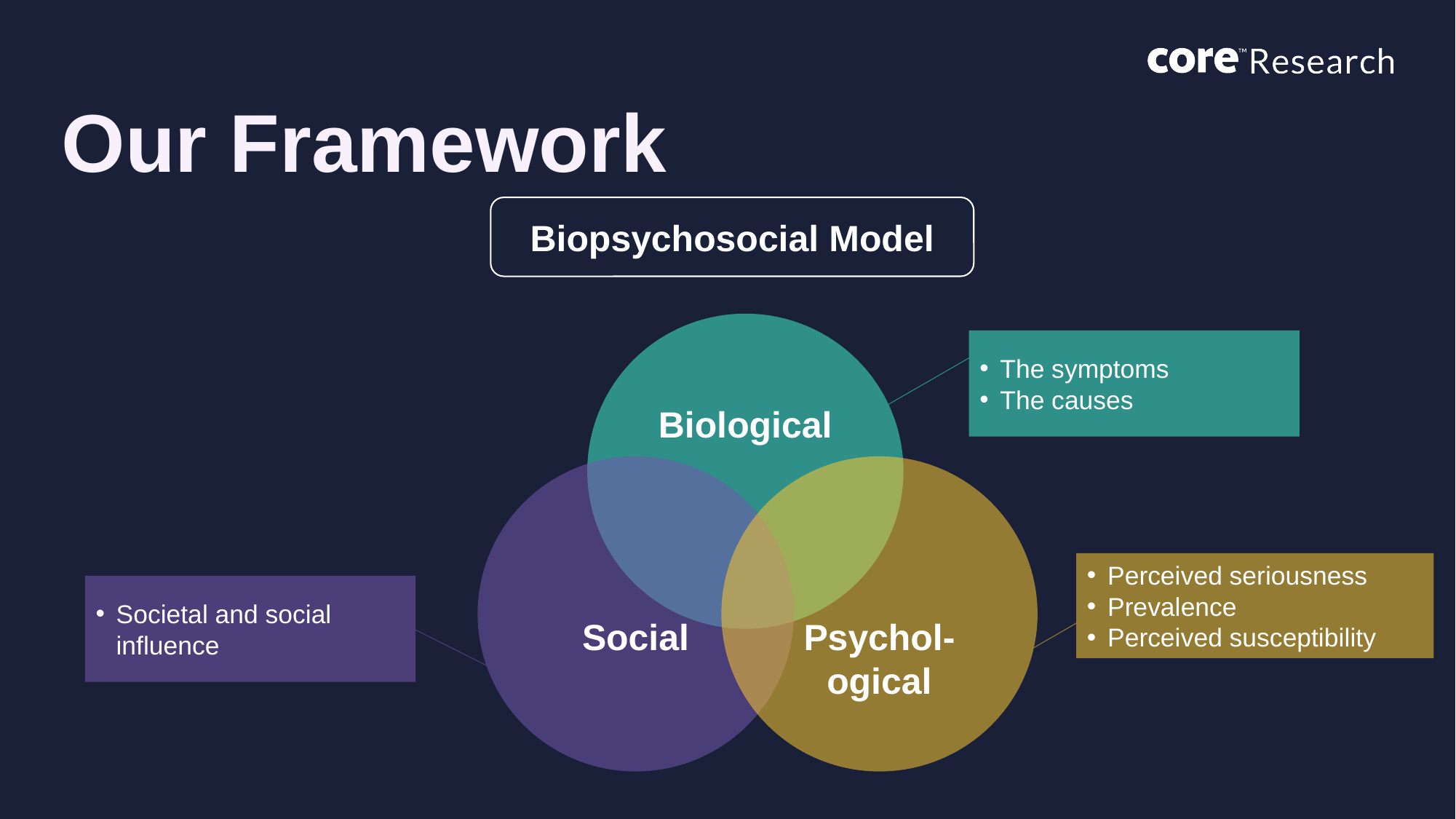

Our Framework

Biopsychosocial Model

Biological
The symptoms
The causes

Social

Psychol-ogical
Perceived seriousness
Prevalence
Perceived susceptibility
Societal and social influence